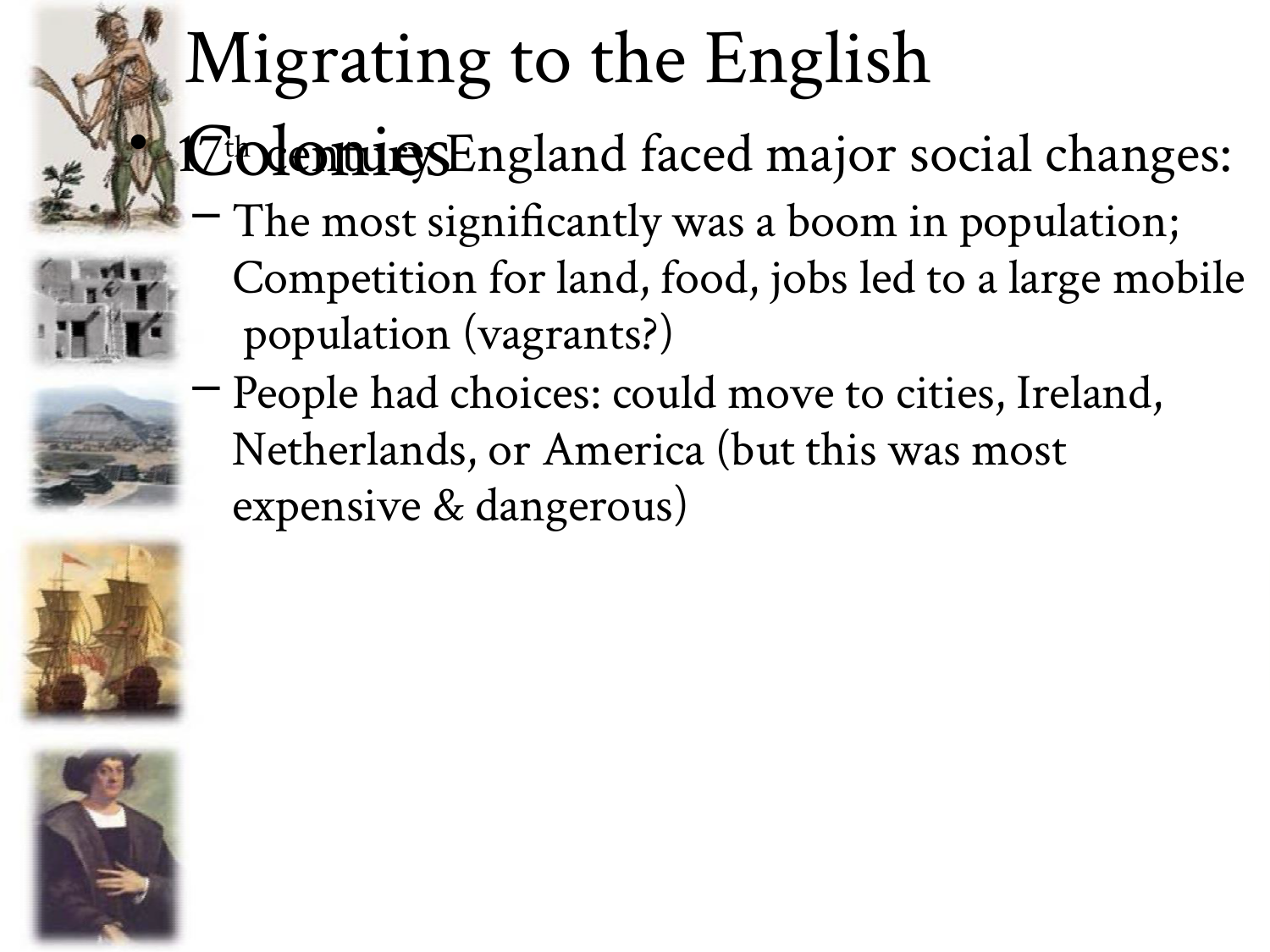

# Migrating to the English Colonies
17th  century England faced major social changes:
The most significantly was a boom in population;  Competition for land, food, jobs led to a large mobile  population (vagrants?)
People had choices: could move to cities, Ireland,  Netherlands, or America (but this was most  expensive & dangerous)